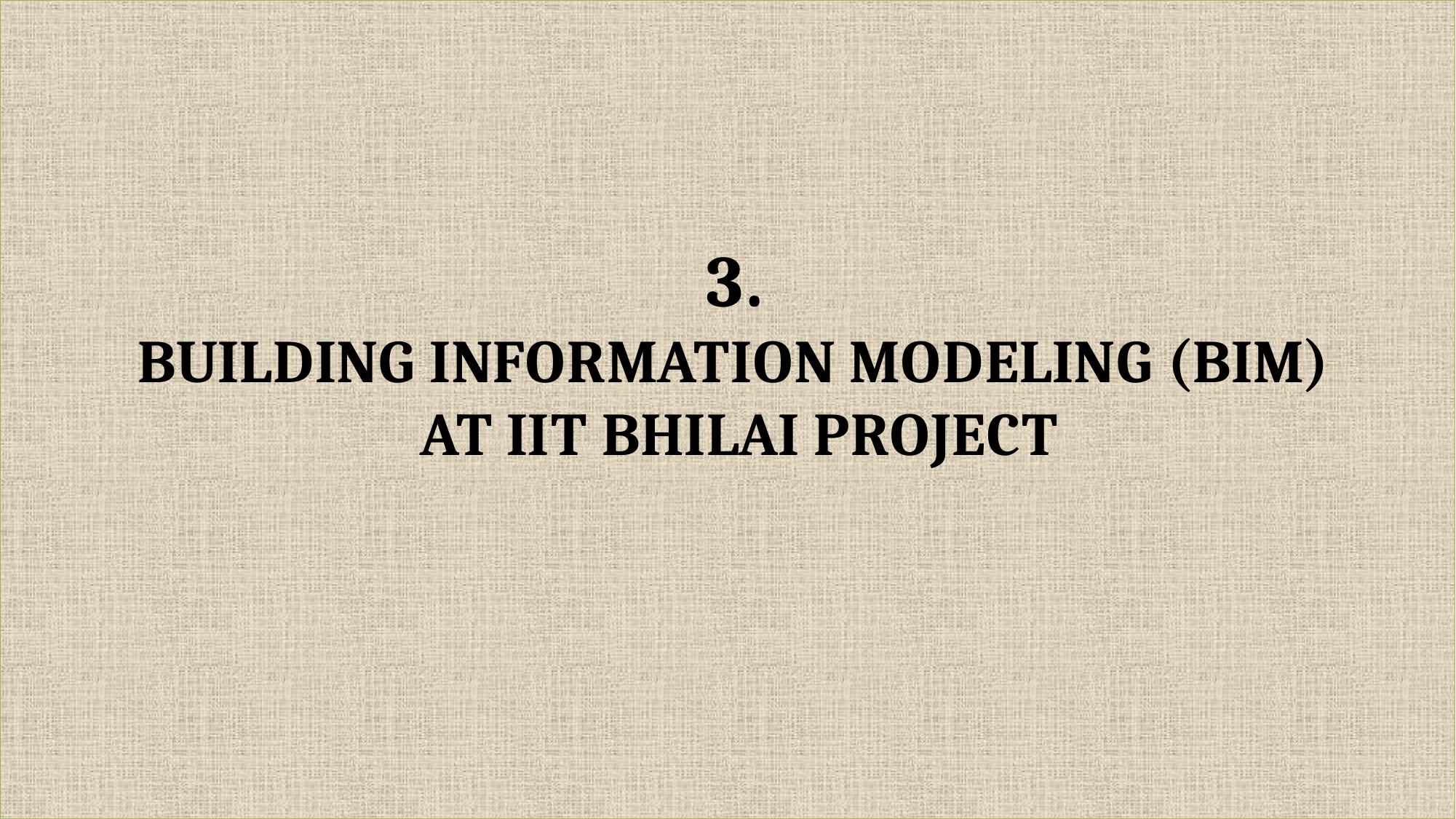

3.
BUILDING INFORMATION MODELING (BIM)  AT IIT BHILAI PROJECT